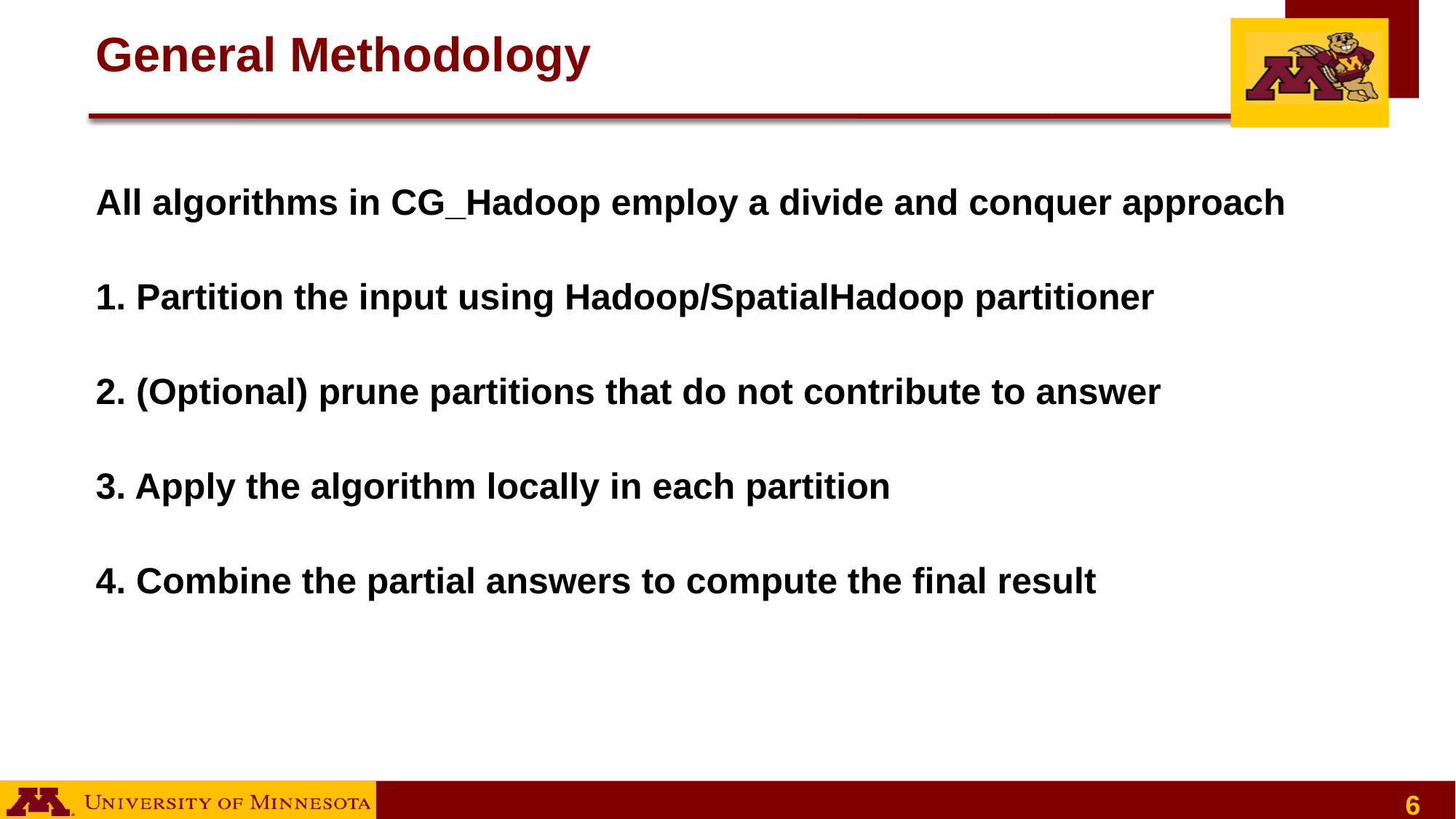

# General Methodology
All algorithms in CG_Hadoop employ a divide and conquer approach
1. Partition the input using Hadoop/SpatialHadoop partitioner
2. (Optional) prune partitions that do not contribute to answer
3. Apply the algorithm locally in each partition
4. Combine the partial answers to compute the final result